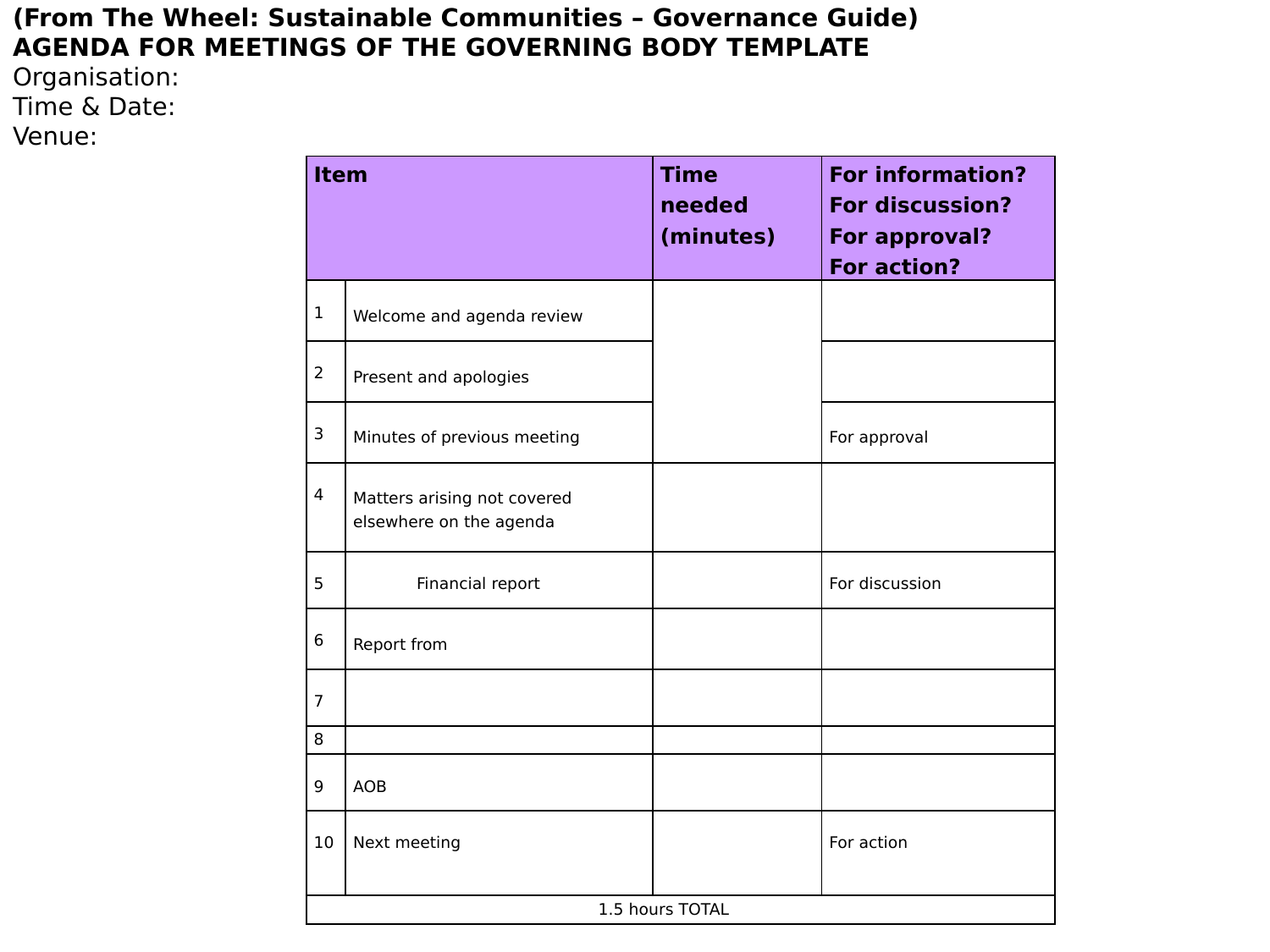

(From The Wheel: Sustainable Communities – Governance Guide)
AGENDA FOR MEETINGS OF THE GOVERNING BODY TEMPLATE
Organisation:
Time & Date:
Venue:

| Item |  | Time needed (minutes) | For information? For discussion? For approval? For action? |
| --- | --- | --- | --- |
| 1 | Welcome and agenda review |  |  |
| 2 | Present and apologies |  |  |
| 3 | Minutes of previous meeting |  | For approval |
| 4 | Matters arising not covered elsewhere on the agenda |  |  |
| 5 | Financial report |  | For discussion |
| 6 | Report from |  |  |
| 7 |  |  |  |
| 8 |  |  |  |
| 9 | AOB |  |  |
| 10 | Next meeting |  | For action |
| 1.5 hours TOTAL |  |  |  |